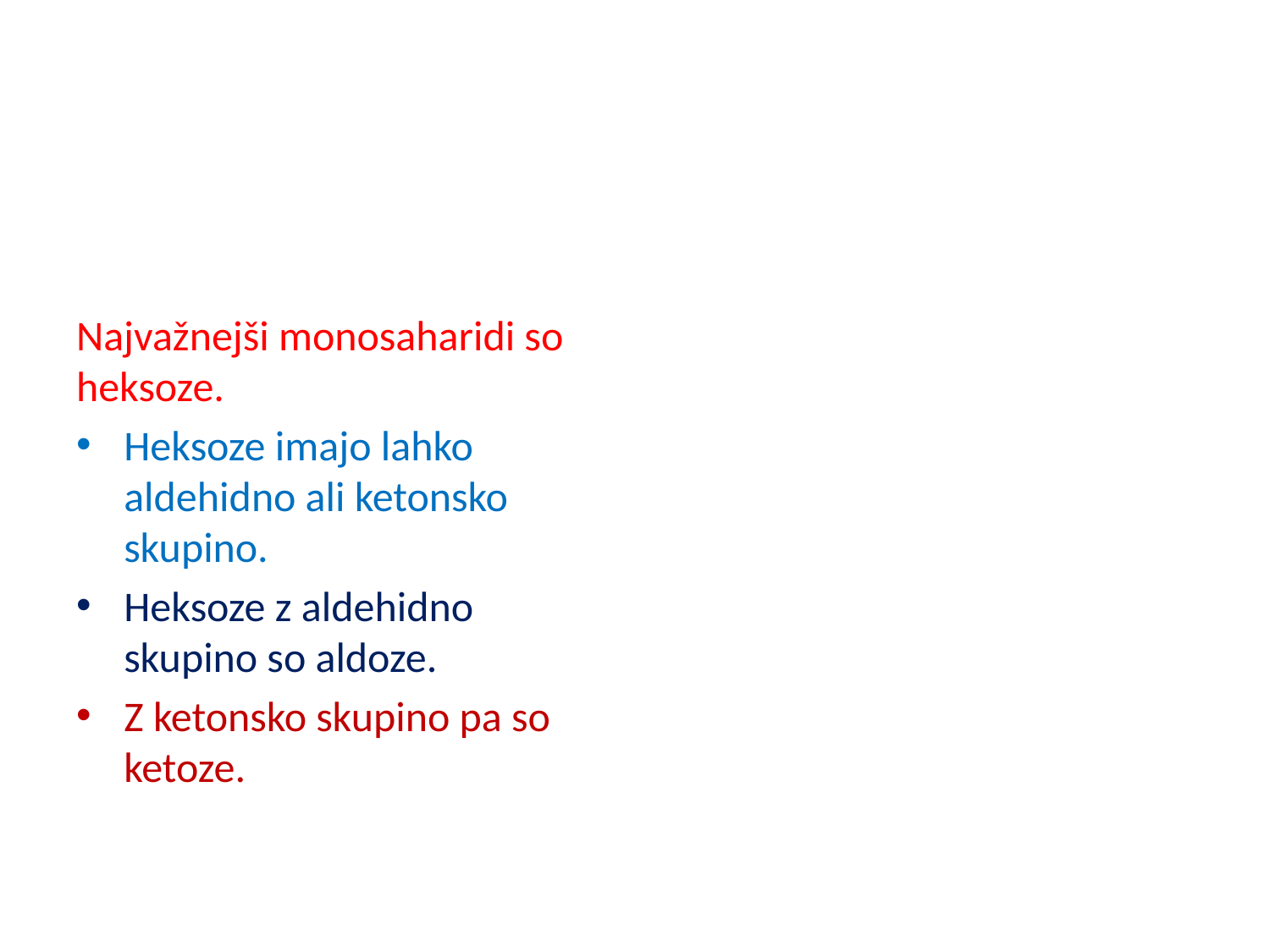

#

Najvažnejši monosaharidi so heksoze.
Heksoze imajo lahko aldehidno ali ketonsko skupino.
Heksoze z aldehidno skupino so aldoze.
Z ketonsko skupino pa so ketoze.